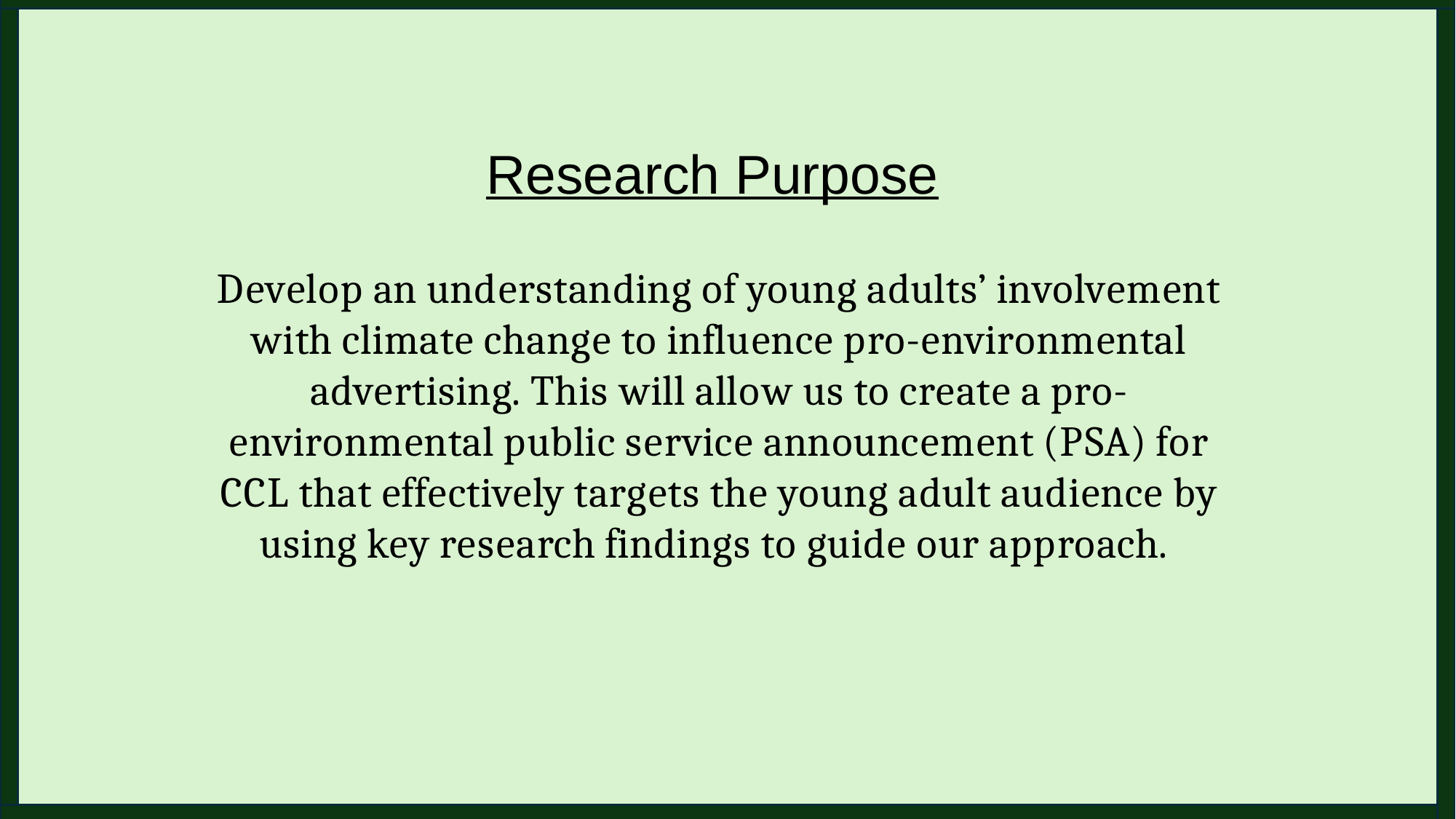

# Research Purpose
Develop an understanding of young adults’ involvement with climate change to influence pro-environmental advertising. This will allow us to create a pro-environmental public service announcement (PSA) for CCL that effectively targets the young adult audience by using key research findings to guide our approach.